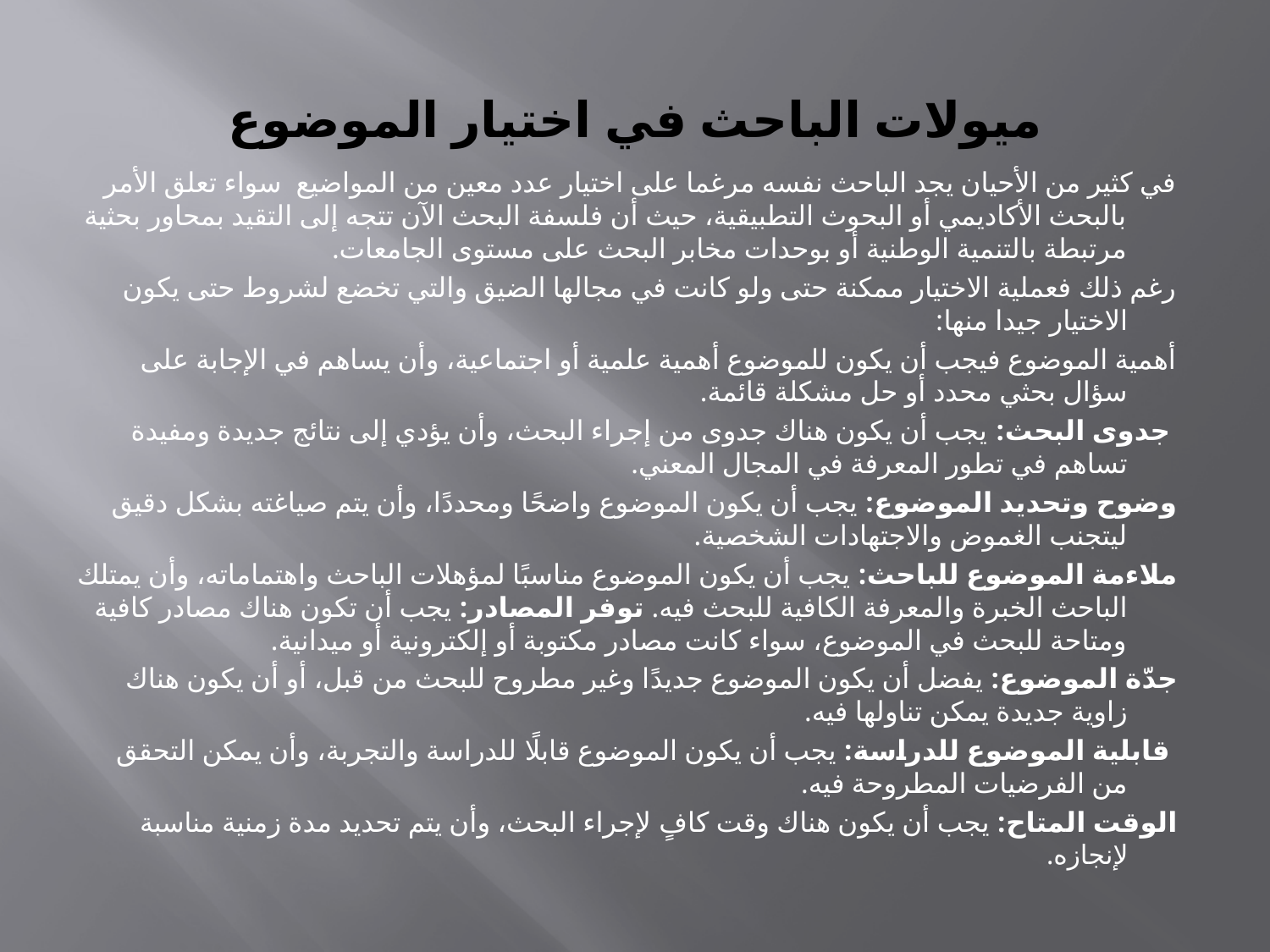

# ميولات الباحث في اختيار الموضوع
في كثير من الأحيان يجد الباحث نفسه مرغما على اختيار عدد معين من المواضيع  سواء تعلق الأمر بالبحث الأكاديمي أو البحوث التطبيقية، حيث أن فلسفة البحث الآن تتجه إلى التقيد بمحاور بحثية مرتبطة بالتنمية الوطنية أو بوحدات مخابر البحث على مستوى الجامعات.
رغم ذلك فعملية الاختيار ممكنة حتى ولو كانت في مجالها الضيق والتي تخضع لشروط حتى يكون الاختيار جيدا منها:
أهمية الموضوع فيجب أن يكون للموضوع أهمية علمية أو اجتماعية، وأن يساهم في الإجابة على سؤال بحثي محدد أو حل مشكلة قائمة.
 جدوى البحث: يجب أن يكون هناك جدوى من إجراء البحث، وأن يؤدي إلى نتائج جديدة ومفيدة تساهم في تطور المعرفة في المجال المعني.
وضوح وتحديد الموضوع: يجب أن يكون الموضوع واضحًا ومحددًا، وأن يتم صياغته بشكل دقيق ليتجنب الغموض والاجتهادات الشخصية.
ملاءمة الموضوع للباحث: يجب أن يكون الموضوع مناسبًا لمؤهلات الباحث واهتماماته، وأن يمتلك الباحث الخبرة والمعرفة الكافية للبحث فيه. توفر المصادر: يجب أن تكون هناك مصادر كافية ومتاحة للبحث في الموضوع، سواء كانت مصادر مكتوبة أو إلكترونية أو ميدانية.
جدّة الموضوع: يفضل أن يكون الموضوع جديدًا وغير مطروح للبحث من قبل، أو أن يكون هناك زاوية جديدة يمكن تناولها فيه.
 قابلية الموضوع للدراسة: يجب أن يكون الموضوع قابلًا للدراسة والتجربة، وأن يمكن التحقق من الفرضيات المطروحة فيه.
الوقت المتاح: يجب أن يكون هناك وقت كافٍ لإجراء البحث، وأن يتم تحديد مدة زمنية مناسبة لإنجازه.